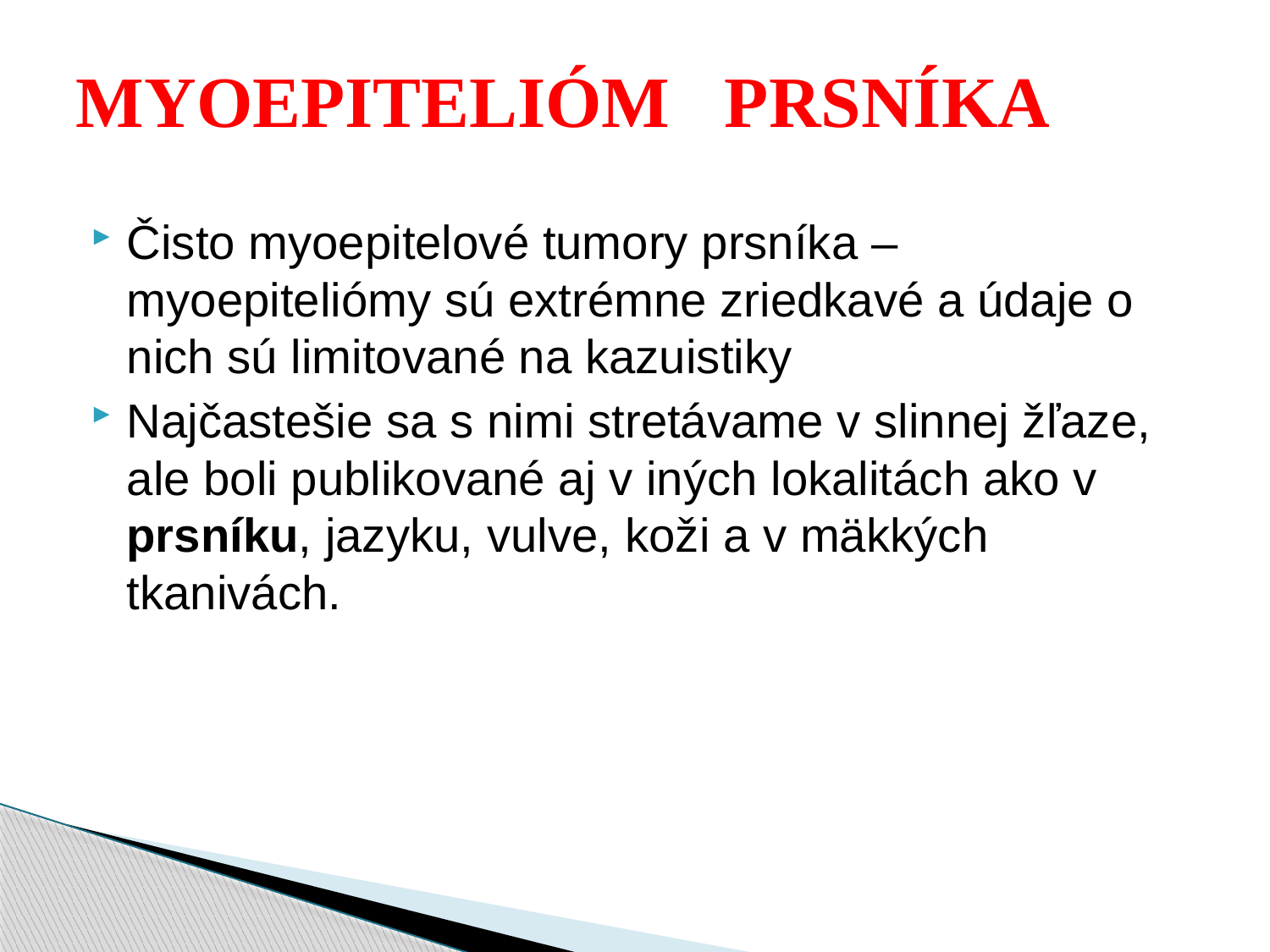

# MYOEPITELIÓM   PRSNÍKA
Čisto myoepitelové tumory prsníka – myoepiteliómy sú extrémne zriedkavé a údaje o nich sú limitované na kazuistiky
Najčastešie sa s nimi stretávame v slinnej žľaze, ale boli publikované aj v iných lokalitách ako v prsníku, jazyku, vulve, koži a v mäkkých tkanivách.